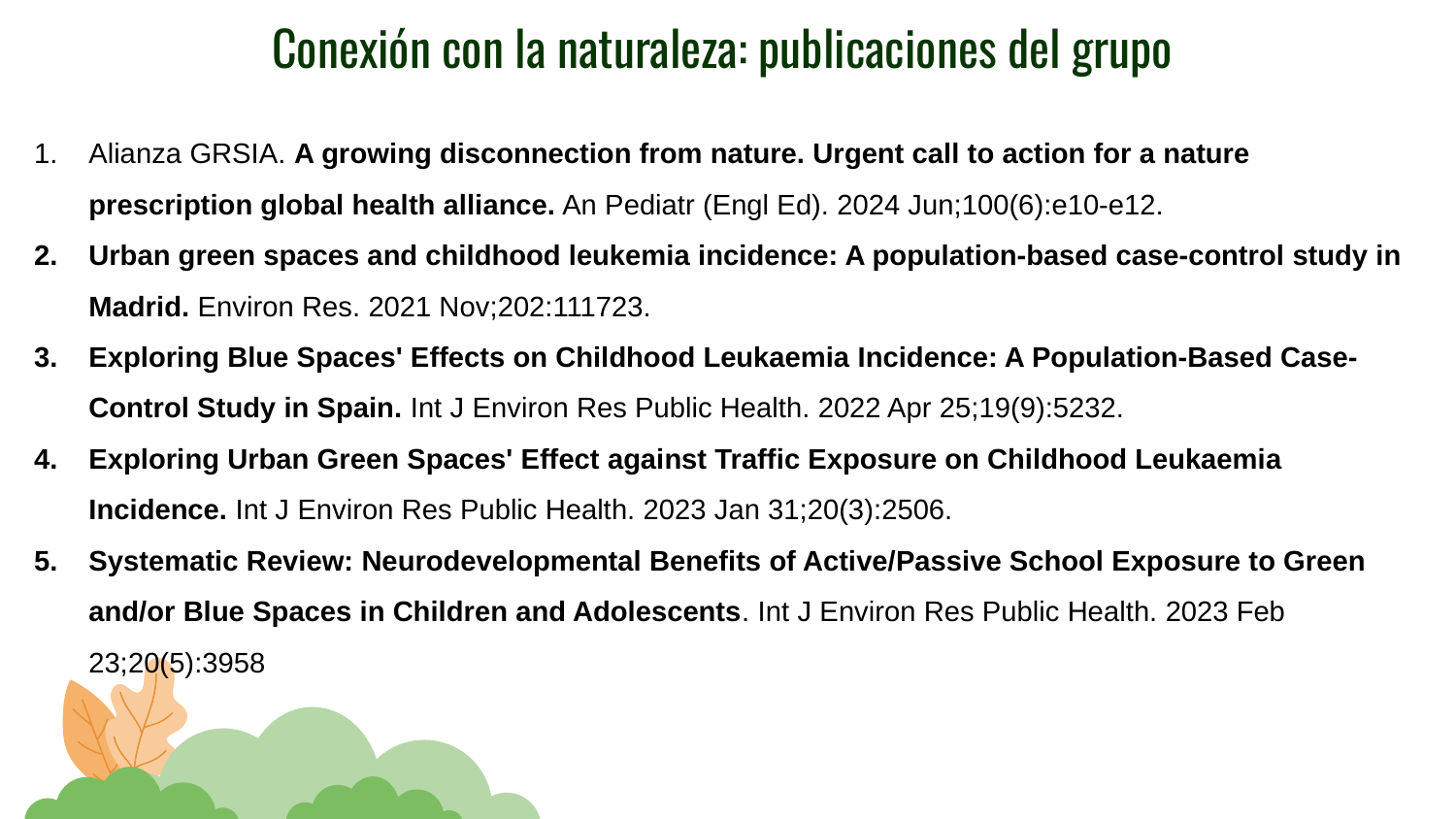

# Conexión con la naturaleza: publicaciones del grupo
Alianza GRSIA. A growing disconnection from nature. Urgent call to action for a nature prescription global health alliance. An Pediatr (Engl Ed). 2024 Jun;100(6):e10-e12.
Urban green spaces and childhood leukemia incidence: A population-based case-control study in Madrid. Environ Res. 2021 Nov;202:111723.
Exploring Blue Spaces' Effects on Childhood Leukaemia Incidence: A Population-Based Case-Control Study in Spain. Int J Environ Res Public Health. 2022 Apr 25;19(9):5232.
Exploring Urban Green Spaces' Effect against Traffic Exposure on Childhood Leukaemia Incidence. Int J Environ Res Public Health. 2023 Jan 31;20(3):2506.
Systematic Review: Neurodevelopmental Benefits of Active/Passive School Exposure to Green and/or Blue Spaces in Children and Adolescents. Int J Environ Res Public Health. 2023 Feb 23;20(5):3958